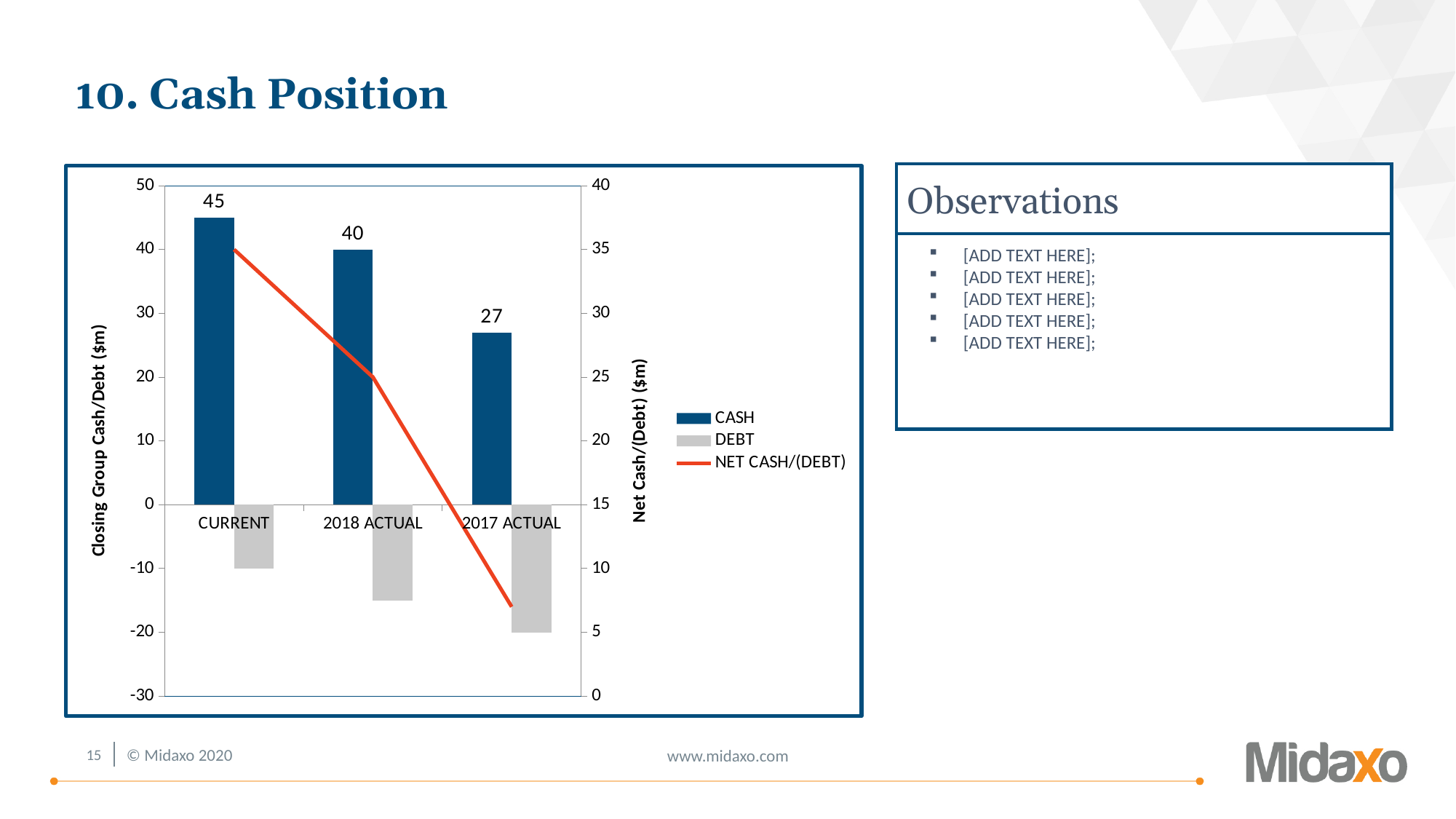

# 10. Cash Position

### Chart

| Category | CASH | DEBT  | NET CASH/(DEBT) |
|---|---|---|---|
| CURRENT | 45.0 | -10.0 | 35.0 |
| 2018 ACTUAL | 40.0 | -15.0 | 25.0 |
| 2017 ACTUAL | 27.0 | -20.0 | 7.0 |
Observations
[ADD TEXT HERE];
[ADD TEXT HERE];
[ADD TEXT HERE];
[ADD TEXT HERE];
[ADD TEXT HERE];
15